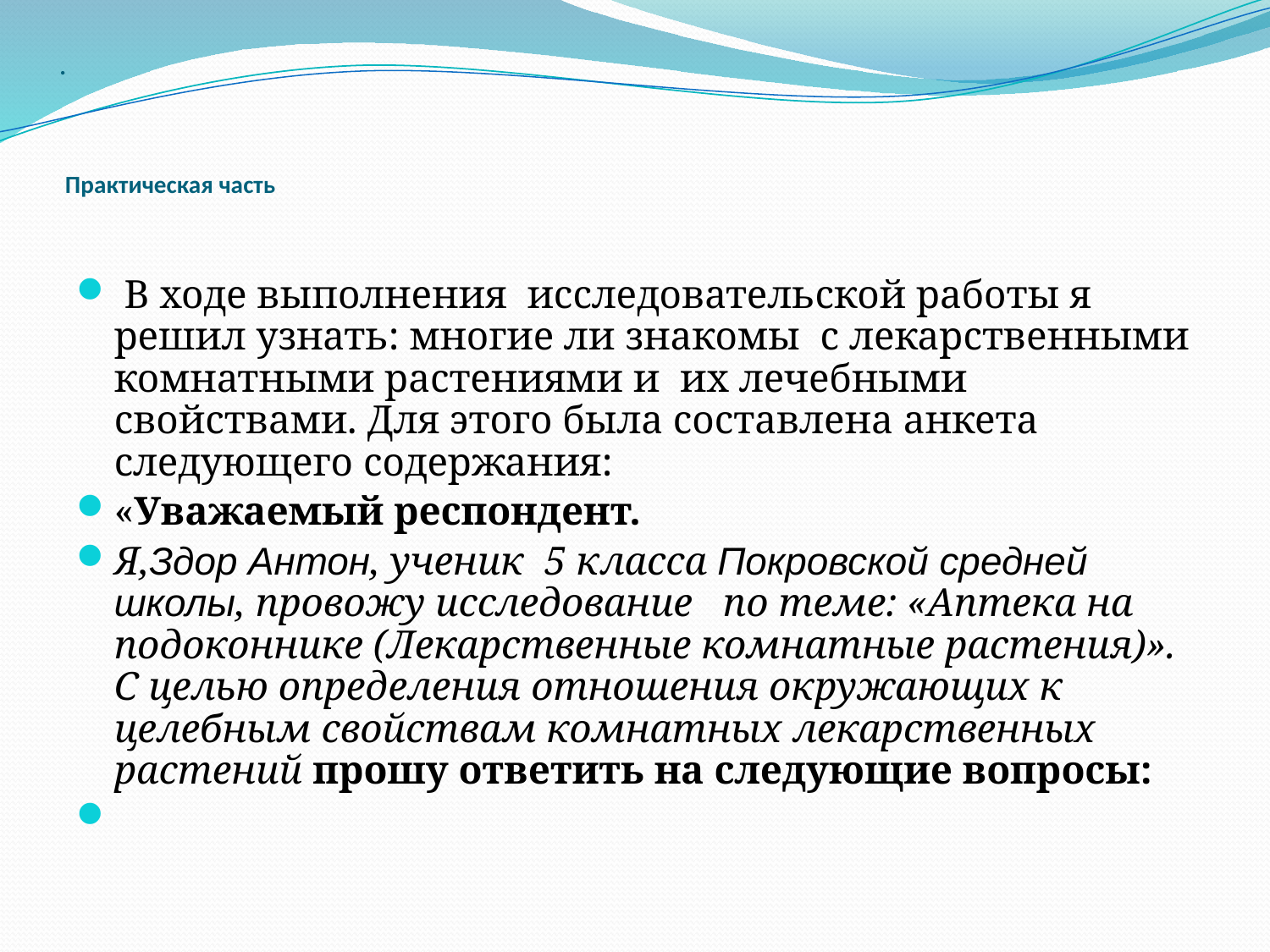

# .   Практическая часть
 В ходе выполнения  исследовательской работы я решил узнать: многие ли знакомы  с лекарственными комнатными растениями и  их лечебными свойствами. Для этого была составлена анкета следующего содержания:
«Уважаемый респондент.
Я,Здор Антон, ученик  5 класса Покровской средней школы, провожу исследование   по теме: «Аптека на подоконнике (Лекарственные комнатные растения)». С целью определения отношения окружающих к целебным свойствам комнатных лекарственных растений прошу ответить на следующие вопросы: